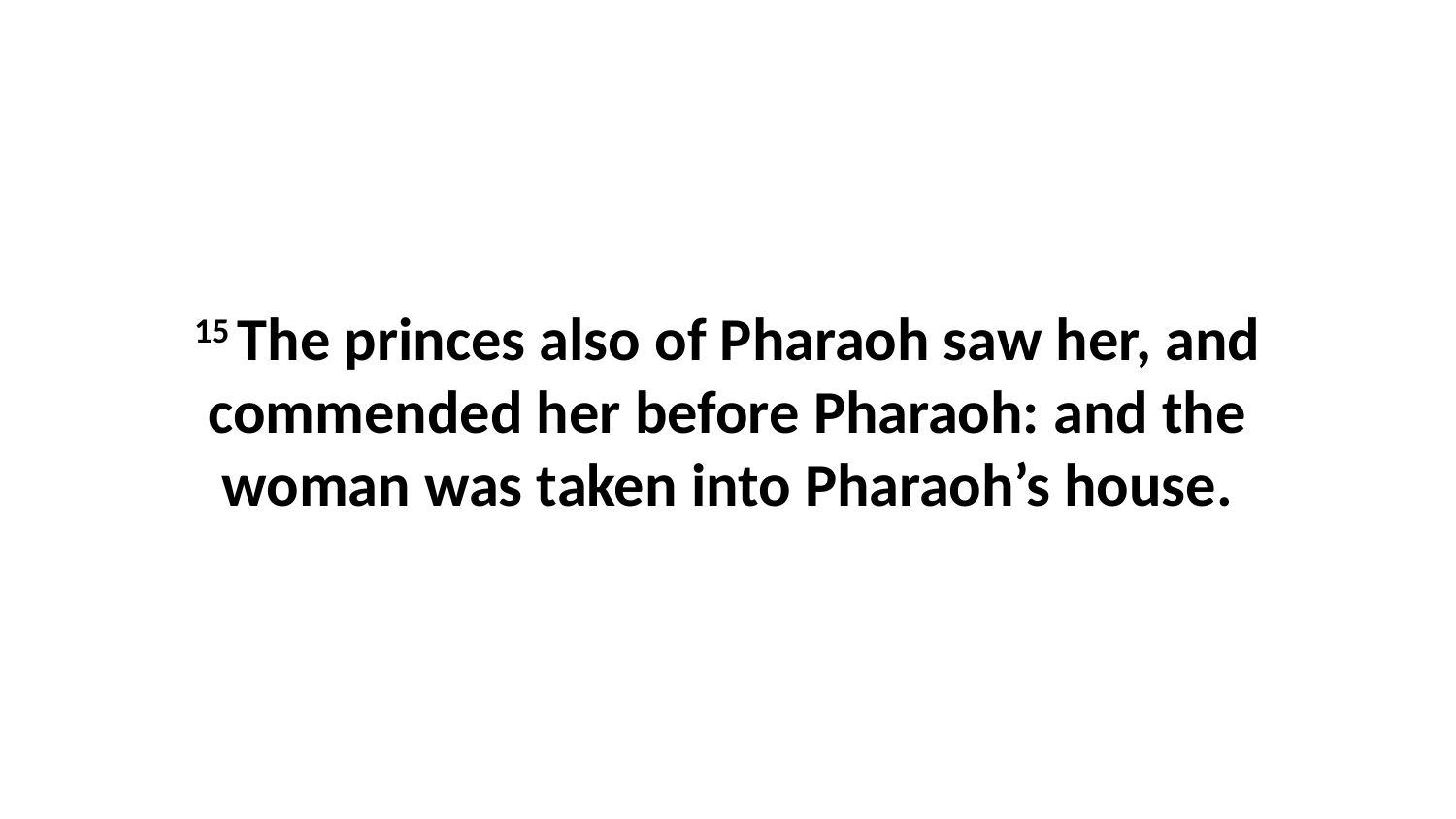

15 The princes also of Pharaoh saw her, and commended her before Pharaoh: and the woman was taken into Pharaoh’s house.